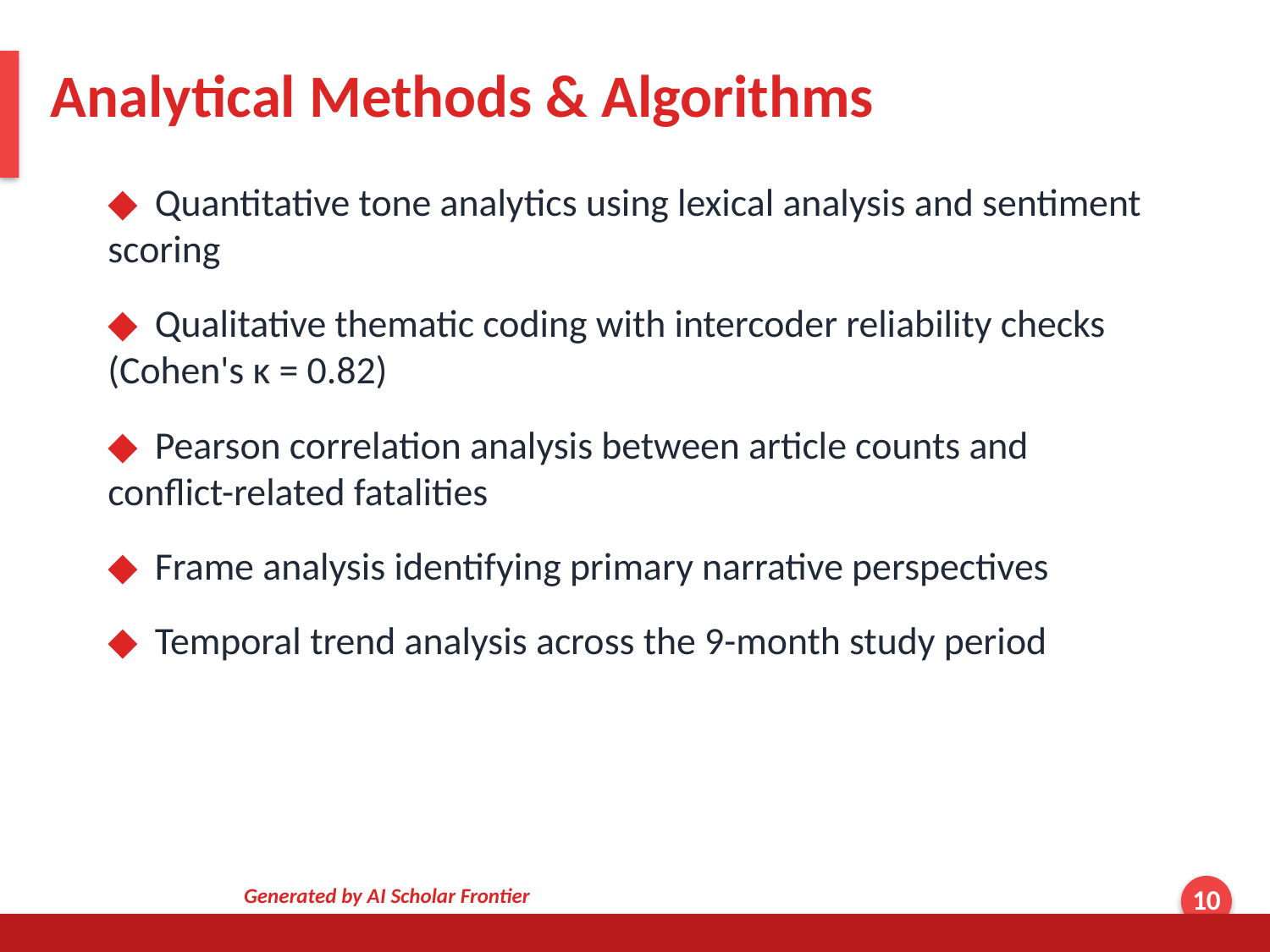

Analytical Methods & Algorithms
◆  Quantitative tone analytics using lexical analysis and sentiment scoring
◆  Qualitative thematic coding with intercoder reliability checks (Cohen's κ = 0.82)
◆  Pearson correlation analysis between article counts and conflict-related fatalities
◆  Frame analysis identifying primary narrative perspectives
◆  Temporal trend analysis across the 9-month study period
Generated by AI Scholar Frontier

10